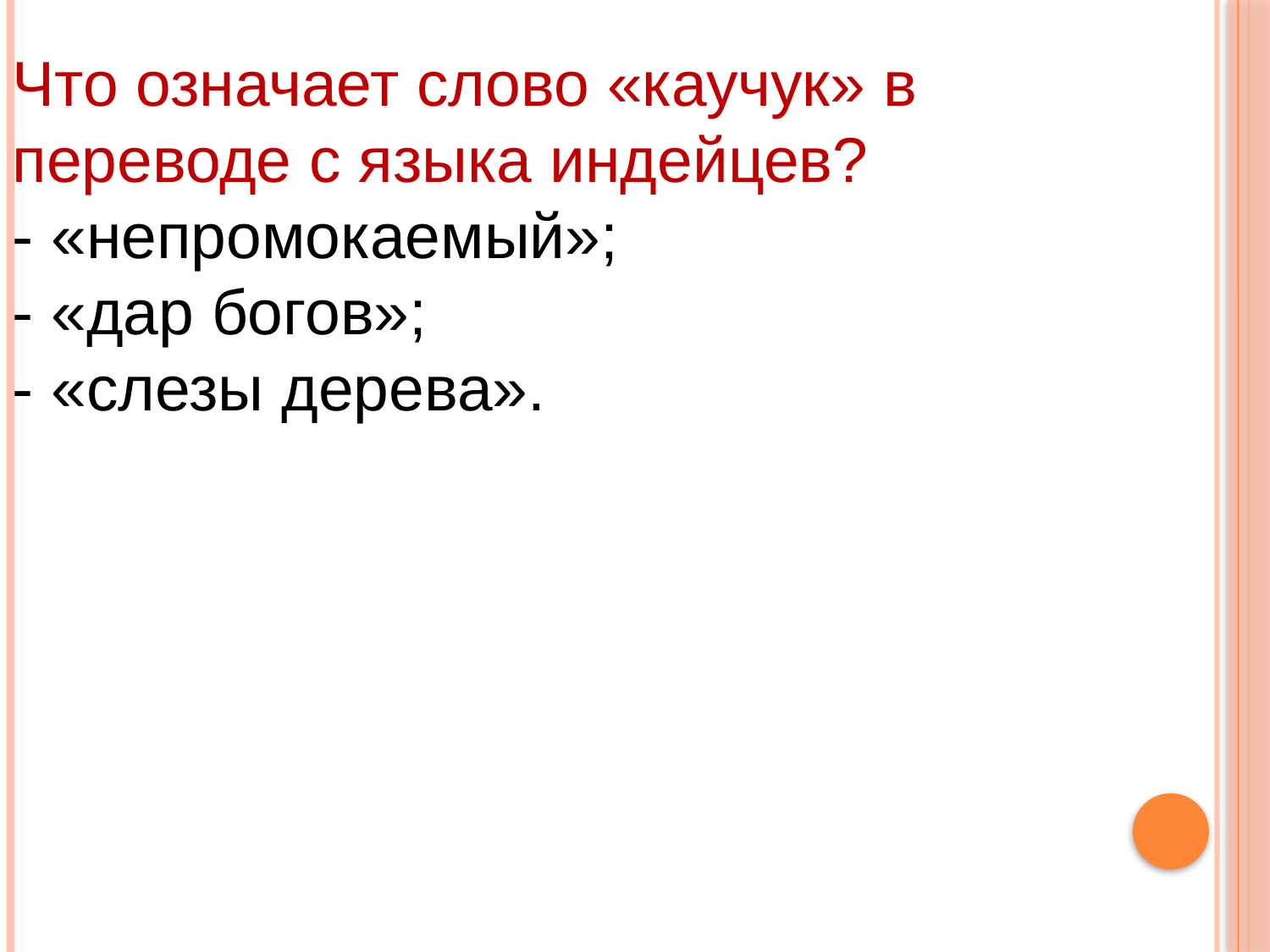

Что означает слово «каучук» в переводе с языка индейцев?
- «непромокаемый»;
- «дар богов»;
- «слезы дерева».